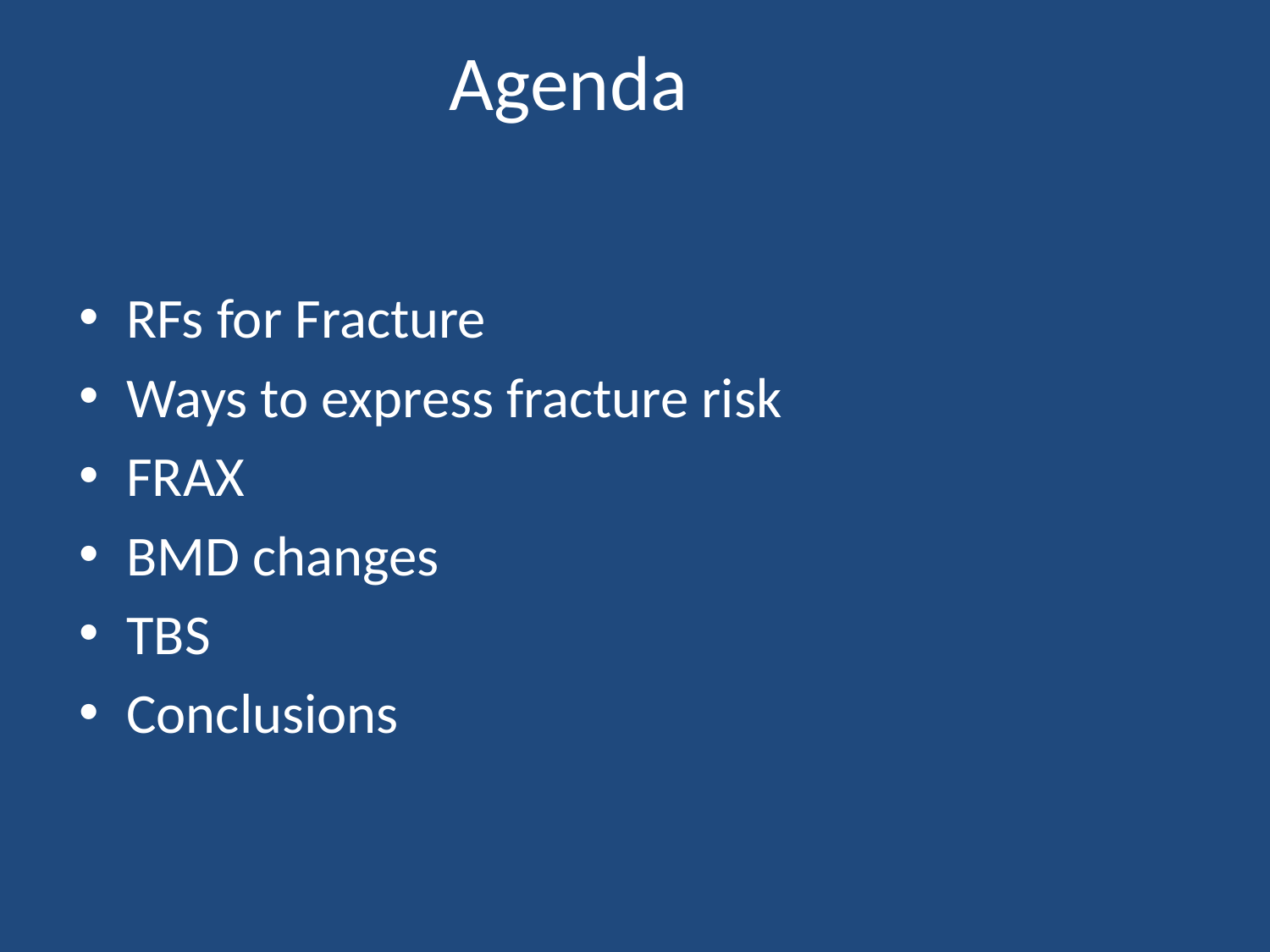

# Agenda

RFs for Fracture
Ways to express fracture risk
FRAX
BMD changes
TBS
Conclusions